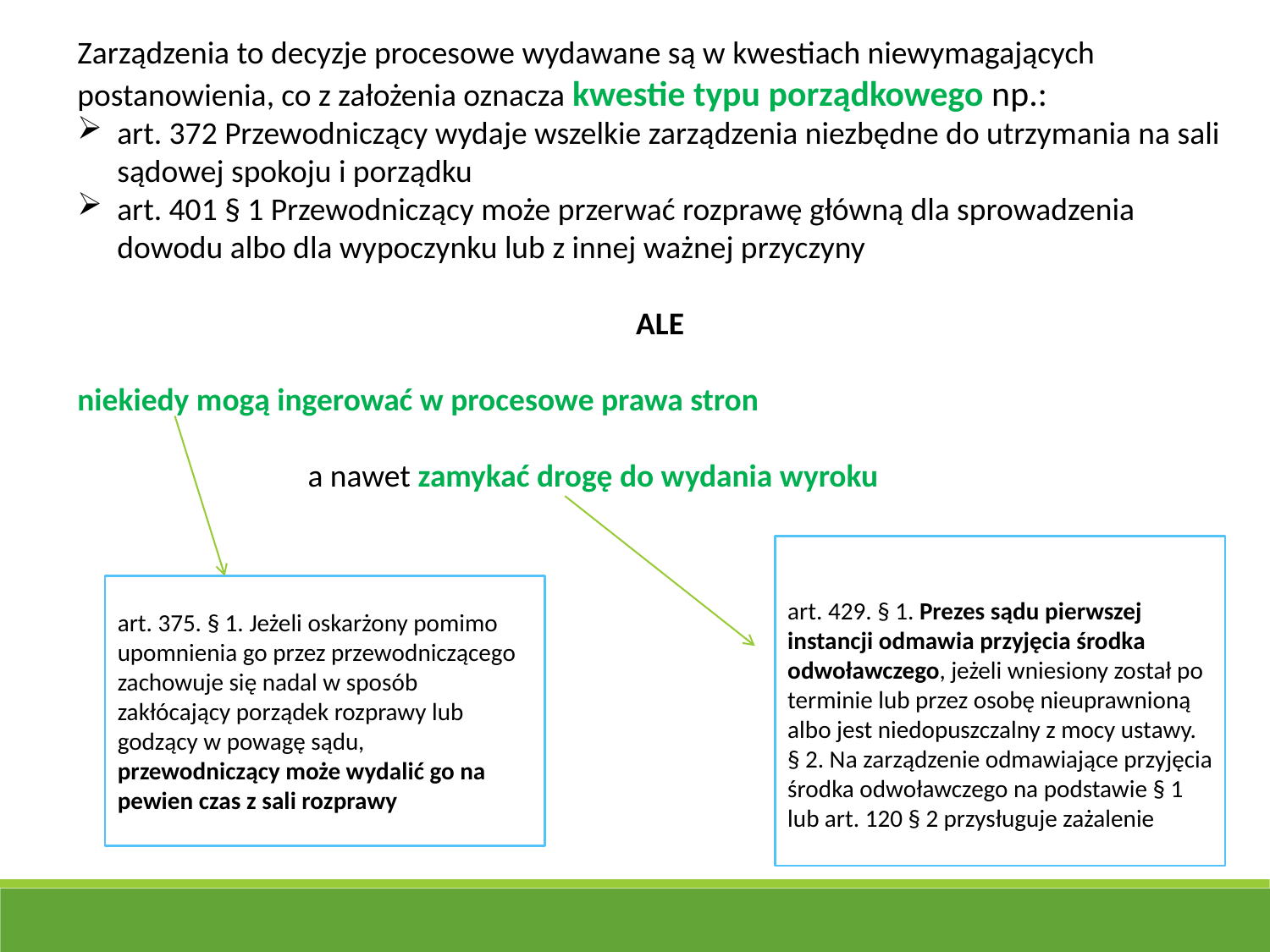

Zarządzenia to decyzje procesowe wydawane są w kwestiach niewymagających postanowienia, co z założenia oznacza kwestie typu porządkowego np.:
art. 372 Przewodniczący wydaje wszelkie zarządzenia niezbędne do utrzymania na sali sądowej spokoju i porządku
art. 401 § 1 Przewodniczący może przerwać rozprawę główną dla sprowadzenia dowodu albo dla wypoczynku lub z innej ważnej przyczyny

ALE

niekiedy mogą ingerować w procesowe prawa stron

                                a nawet zamykać drogę do wydania wyroku

art. 429. § 1. Prezes sądu pierwszej instancji odmawia przyjęcia środka odwoławczego, jeżeli wniesiony został po terminie lub przez osobę nieuprawnioną albo jest niedopuszczalny z mocy ustawy.
§ 2. Na zarządzenie odmawiające przyjęcia środka odwoławczego na podstawie § 1 lub art. 120 § 2 przysługuje zażalenie
art. 375. § 1. Jeżeli oskarżony pomimo upomnienia go przez przewodniczącego zachowuje się nadal w sposób zakłócający porządek rozprawy lub godzący w powagę sądu, przewodniczący może wydalić go na pewien czas z sali rozprawy